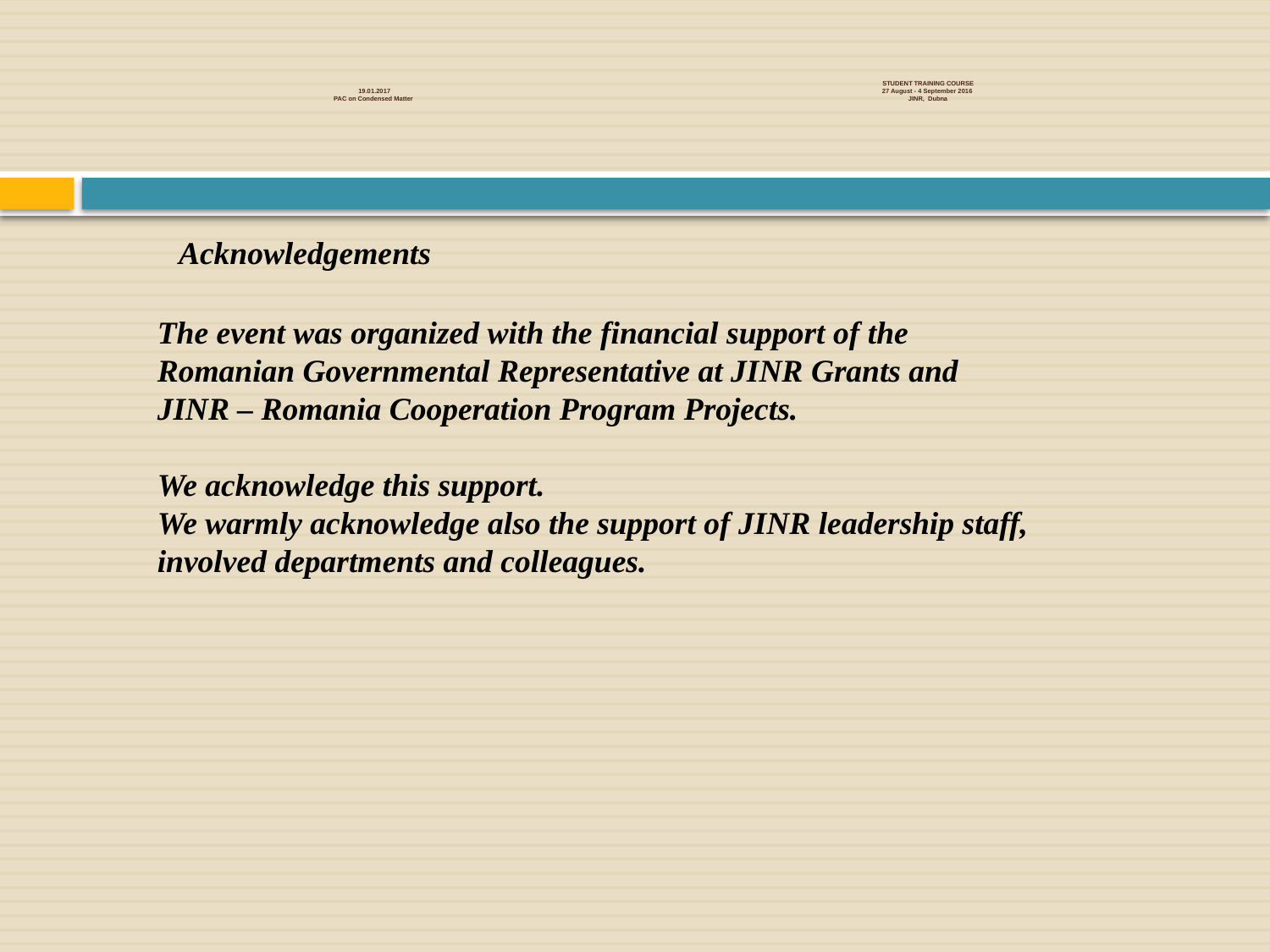

# 19.01.2017 PAC on Condensed Matter STUDENT TRAINING COURSE 27 August - 4 September 2016 JINR,  Dubna
Acknowledgements
The event was organized with the financial support of the
Romanian Governmental Representative at JINR Grants and
JINR – Romania Cooperation Program Projects.

We acknowledge this support.
We warmly acknowledge also the support of JINR leadership staff, involved departments and colleagues.